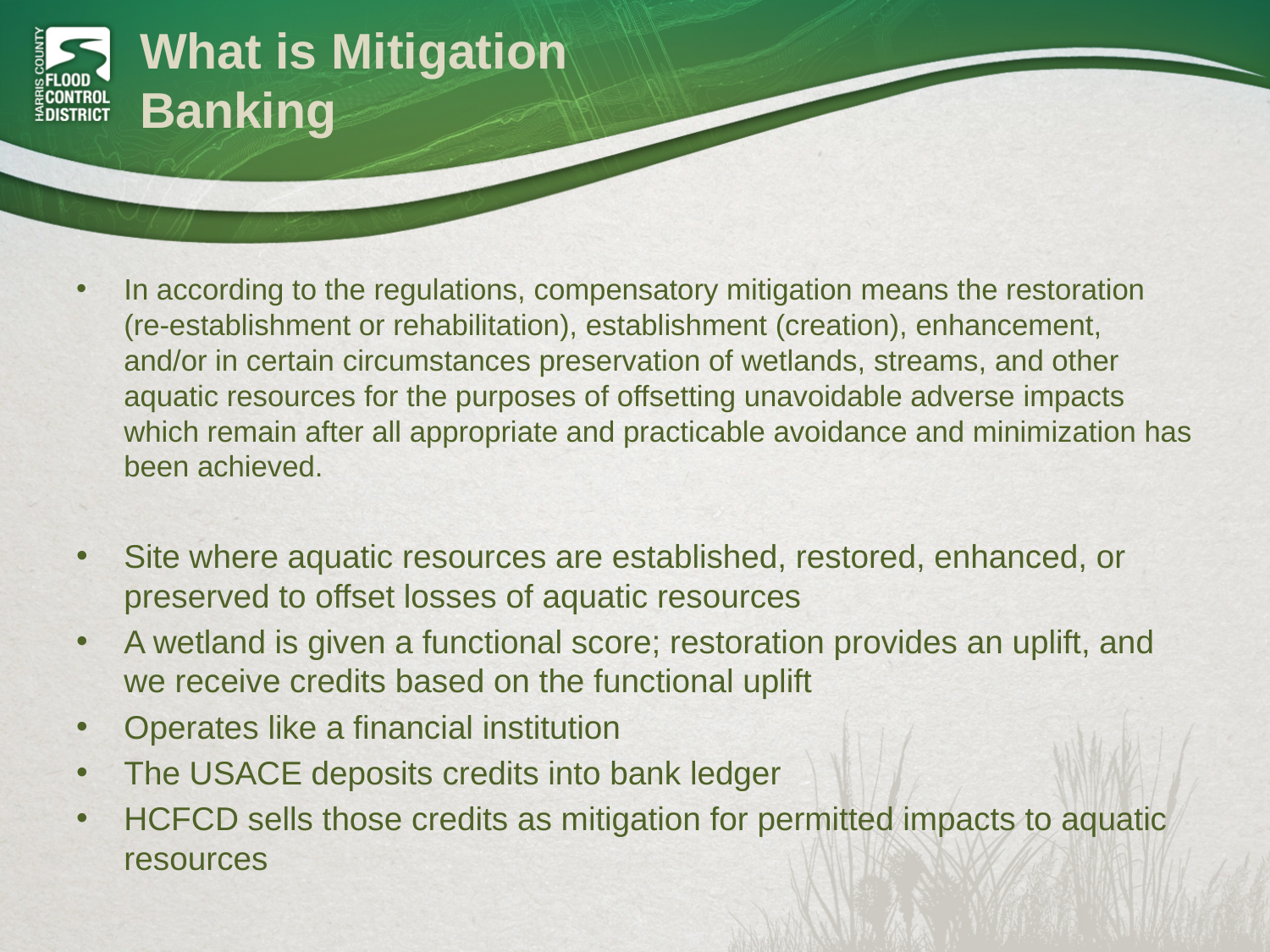

# What is Mitigation Banking
In according to the regulations, compensatory mitigation means the restoration (re-establishment or rehabilitation), establishment (creation), enhancement, and/or in certain circumstances preservation of wetlands, streams, and other aquatic resources for the purposes of offsetting unavoidable adverse impacts which remain after all appropriate and practicable avoidance and minimization has been achieved.

Site where aquatic resources are established, restored, enhanced, or preserved to offset losses of aquatic resources
A wetland is given a functional score; restoration provides an uplift, and we receive credits based on the functional uplift
Operates like a financial institution
The USACE deposits credits into bank ledger
HCFCD sells those credits as mitigation for permitted impacts to aquatic resources